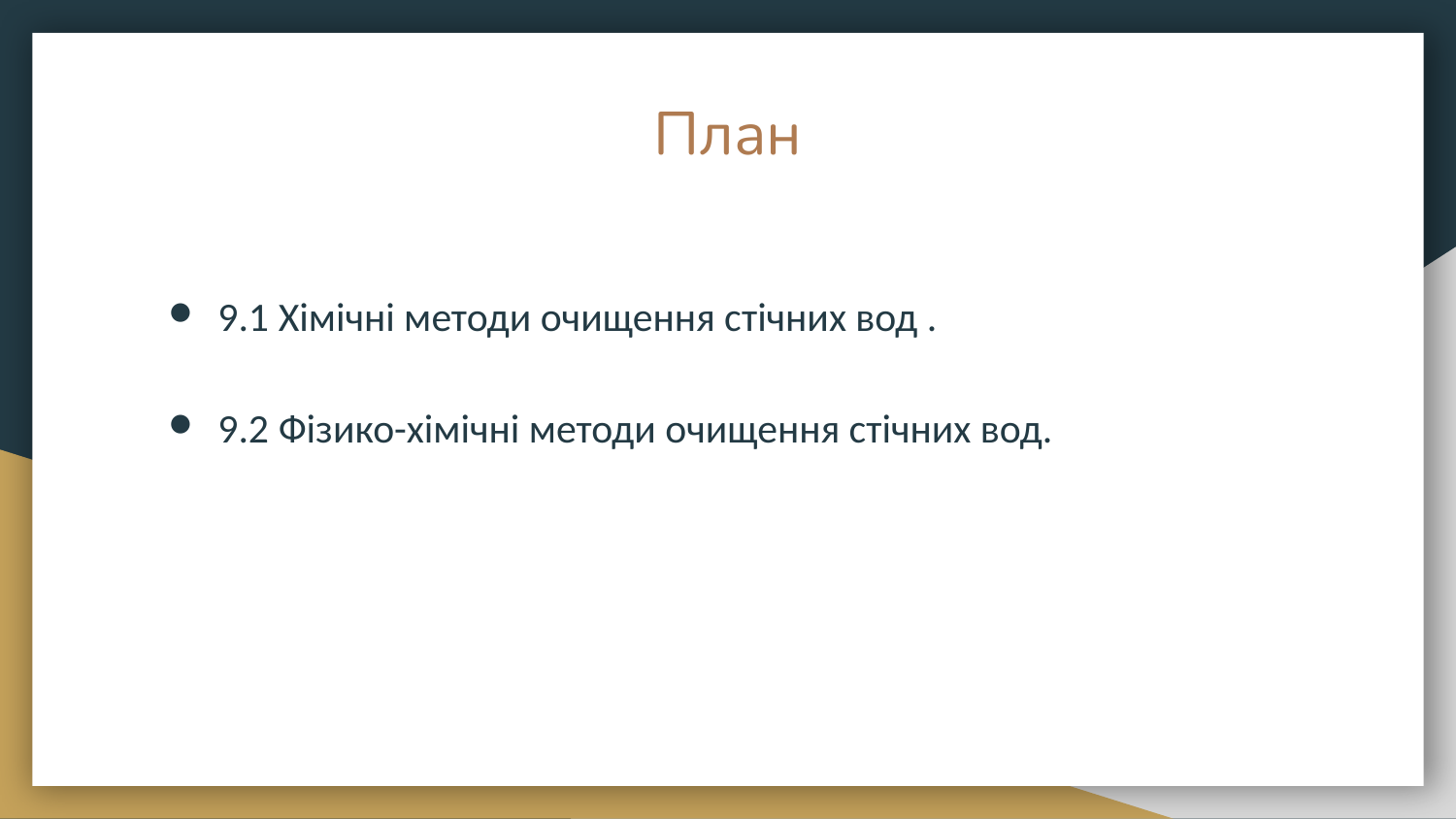

# План
9.1 Хімічні методи очищення стічних вод .

9.2 Фізико-хімічні методи очищення стічних вод.